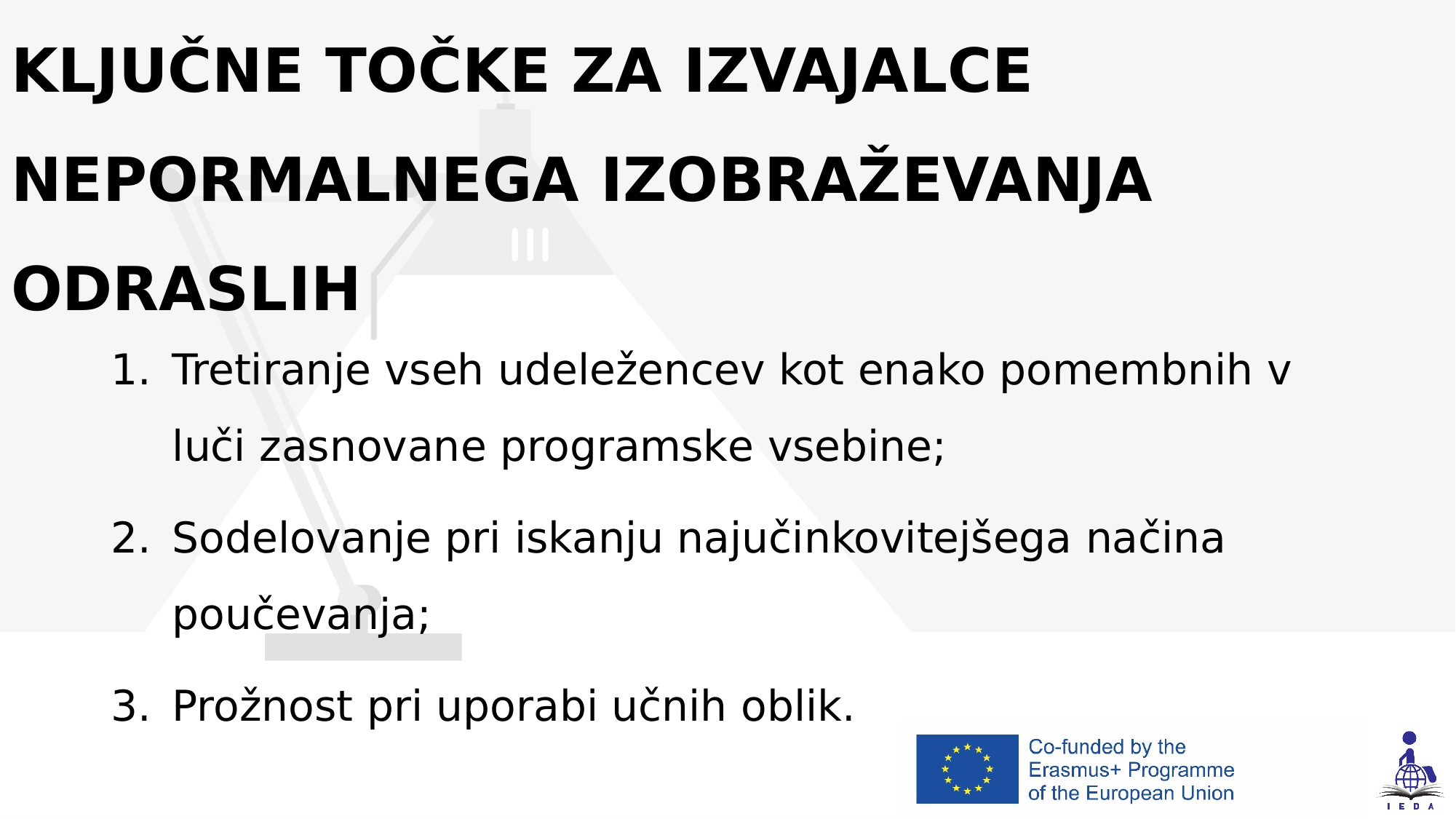

# KLJUČNE TOČKE ZA IZVAJALCE NEPORMALNEGA IZOBRAŽEVANJA ODRASLIH
Tretiranje vseh udeležencev kot enako pomembnih v luči zasnovane programske vsebine;
Sodelovanje pri iskanju najučinkovitejšega načina poučevanja;
Prožnost pri uporabi učnih oblik.